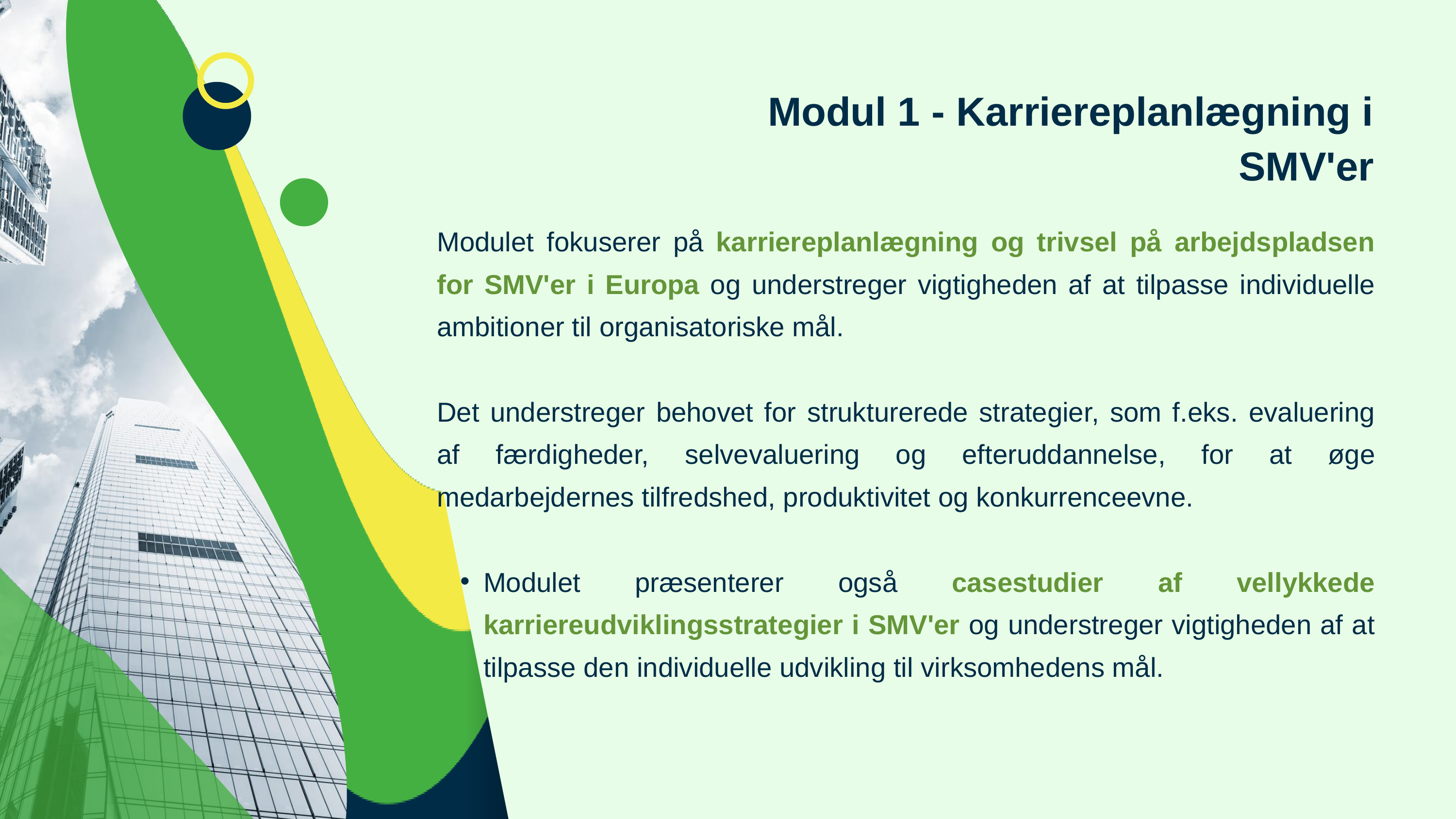

Modul 1 - Karriereplanlægning i SMV'er

Modulet fokuserer på karriereplanlægning og trivsel på arbejdspladsen for SMV'er i Europa og understreger vigtigheden af at tilpasse individuelle ambitioner til organisatoriske mål.

Det understreger behovet for strukturerede strategier, som f.eks. evaluering af færdigheder, selvevaluering og efteruddannelse, for at øge medarbejdernes tilfredshed, produktivitet og konkurrenceevne.

Modulet præsenterer også casestudier af vellykkede karriereudviklingsstrategier i SMV'er og understreger vigtigheden af at tilpasse den individuelle udvikling til virksomhedens mål.